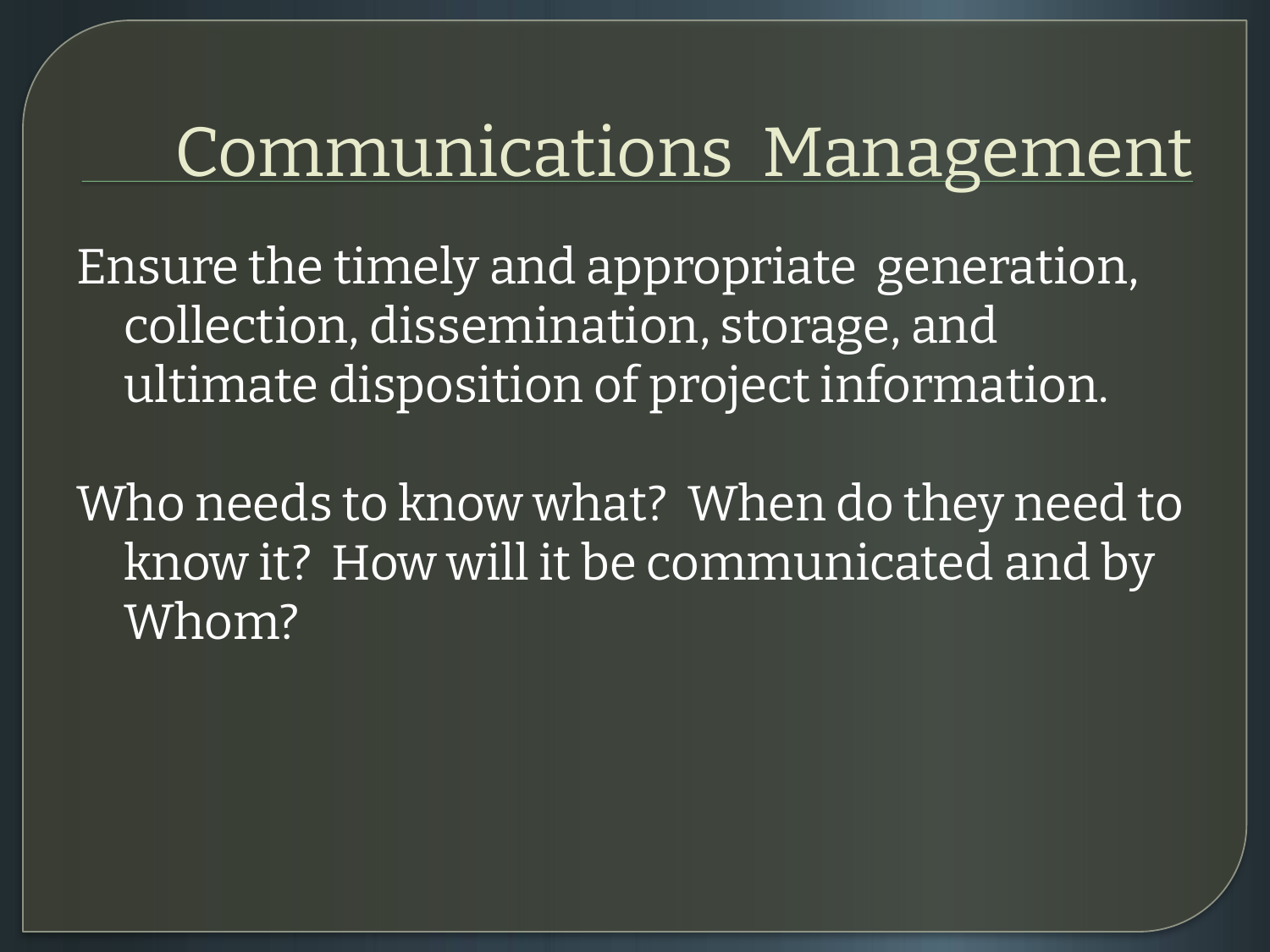

# Communications  Management
Ensure the timely and appropriate  generation, collection, dissemination, storage, and ultimate disposition of project information.

Who needs to know what?  When do they need to know it?  How will it be communicated and by Whom?